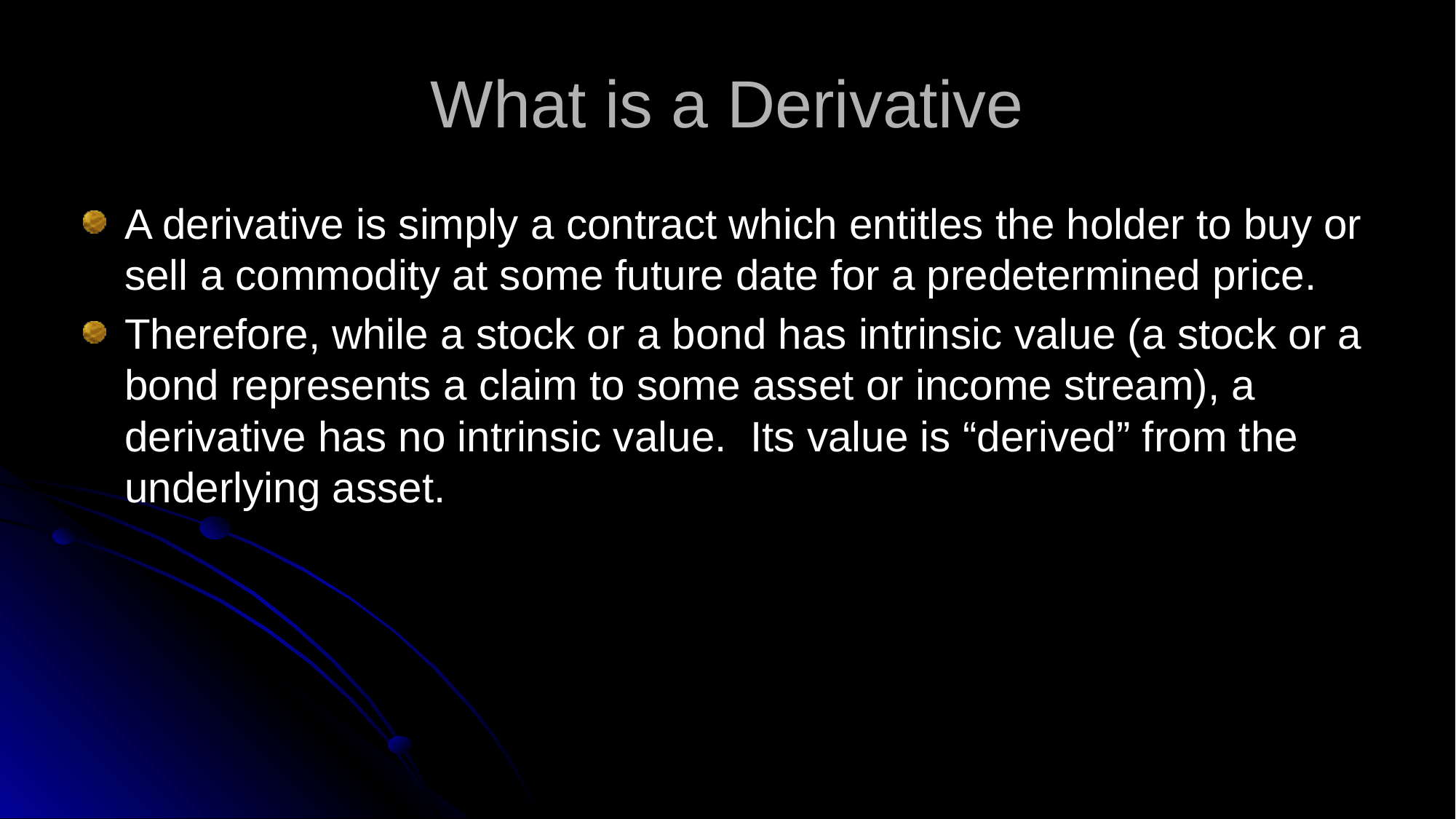

# What is a Derivative
A derivative is simply a contract which entitles the holder to buy or sell a commodity at some future date for a predetermined price.
Therefore, while a stock or a bond has intrinsic value (a stock or a bond represents a claim to some asset or income stream), a derivative has no intrinsic value.  Its value is “derived” from the underlying asset.